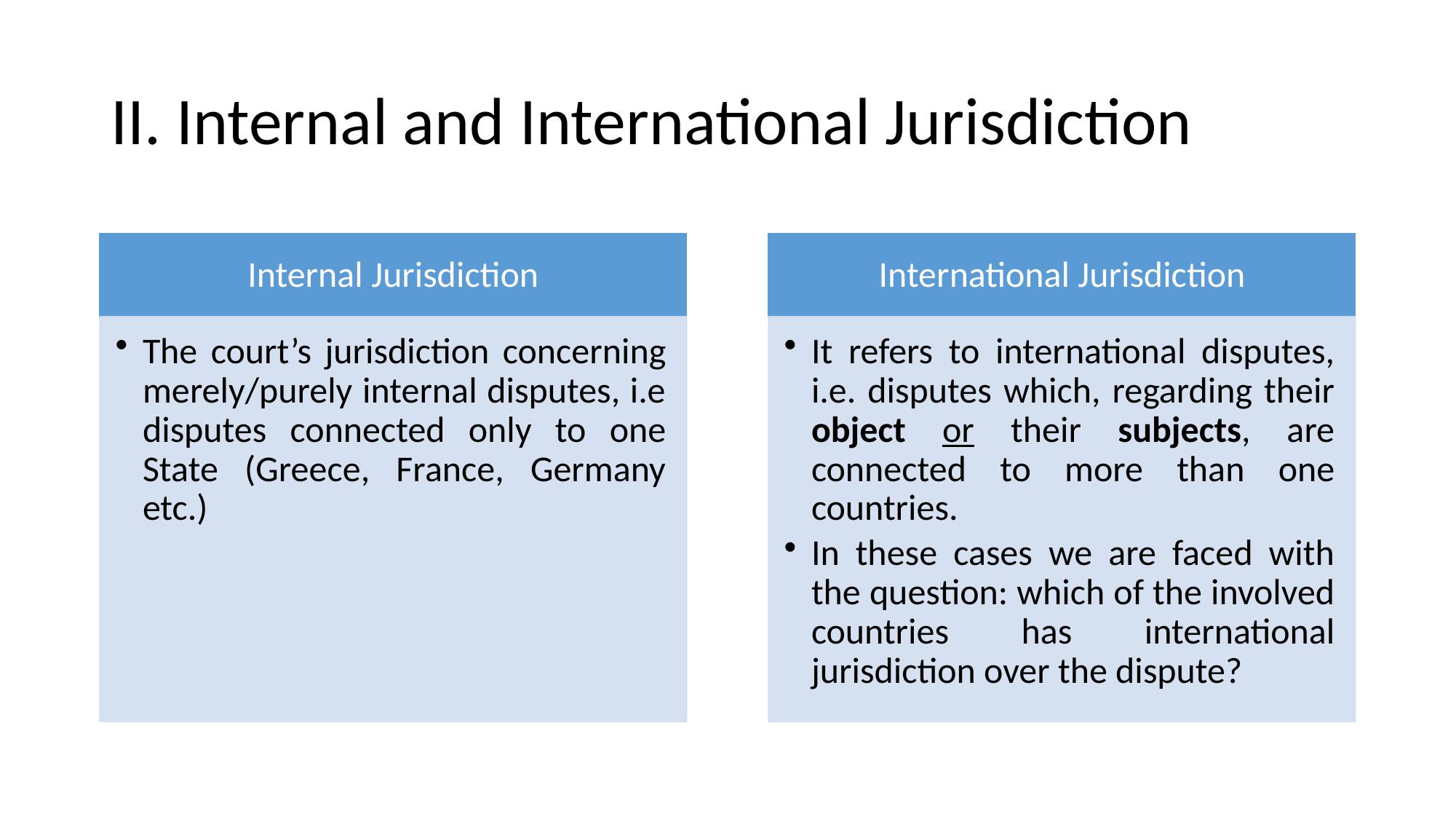

# II. Internal and International Jurisdiction
Internal Jurisdiction
The court’s jurisdiction concerning merely/purely internal disputes, i.e disputes connected only to one State (Greece, France, Germany etc.)
International Jurisdiction
It refers to international disputes, i.e. disputes which, regarding their object or their subjects, are connected to more than one countries.
In these cases we are faced with the question: which of the involved countries has international jurisdiction over the dispute?